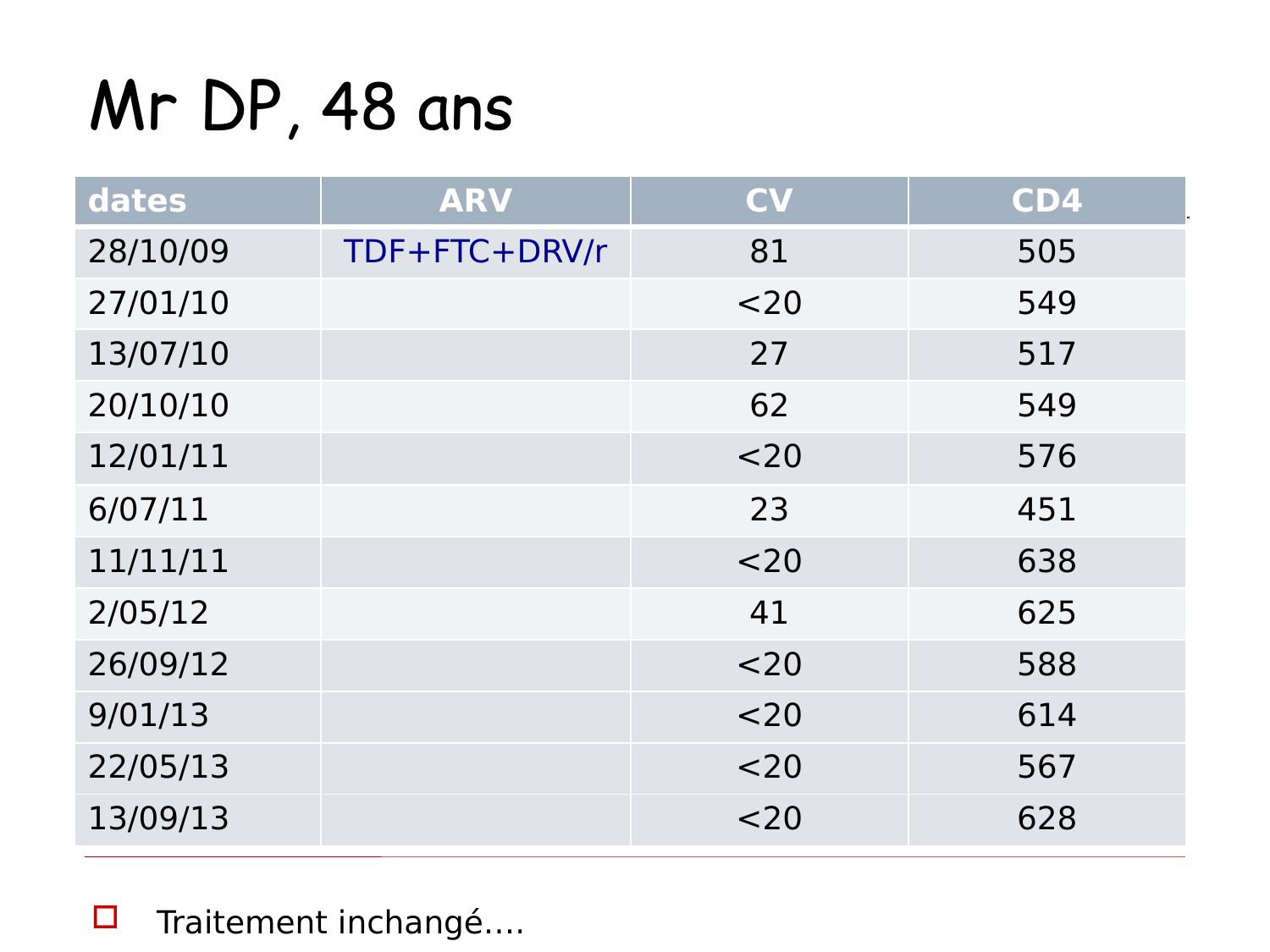

Mr DP, 48 ans
| dates | ARV | CV | CD4 |
| --- | --- | --- | --- |
| 28/10/09 | TDF+FTC+DRV/r | 81 | 505 |
| 27/01/10 |  | <20 | 549 |
| 13/07/10 |  | 27 | 517 |
| 20/10/10 |  | 62 | 549 |
| 12/01/11 |  | <20 | 576 |
| 6/07/11 |  | 23 | 451 |
| 11/11/11 |  | <20 | 638 |
| 2/05/12 |  | 41 | 625 |
| 26/09/12 |  | <20 | 588 |
| 9/01/13 |  | <20 | 614 |
| 22/05/13 |  | <20 | 567 |
| 13/09/13 |  | <20 | 628 |
Traitement inchangé….